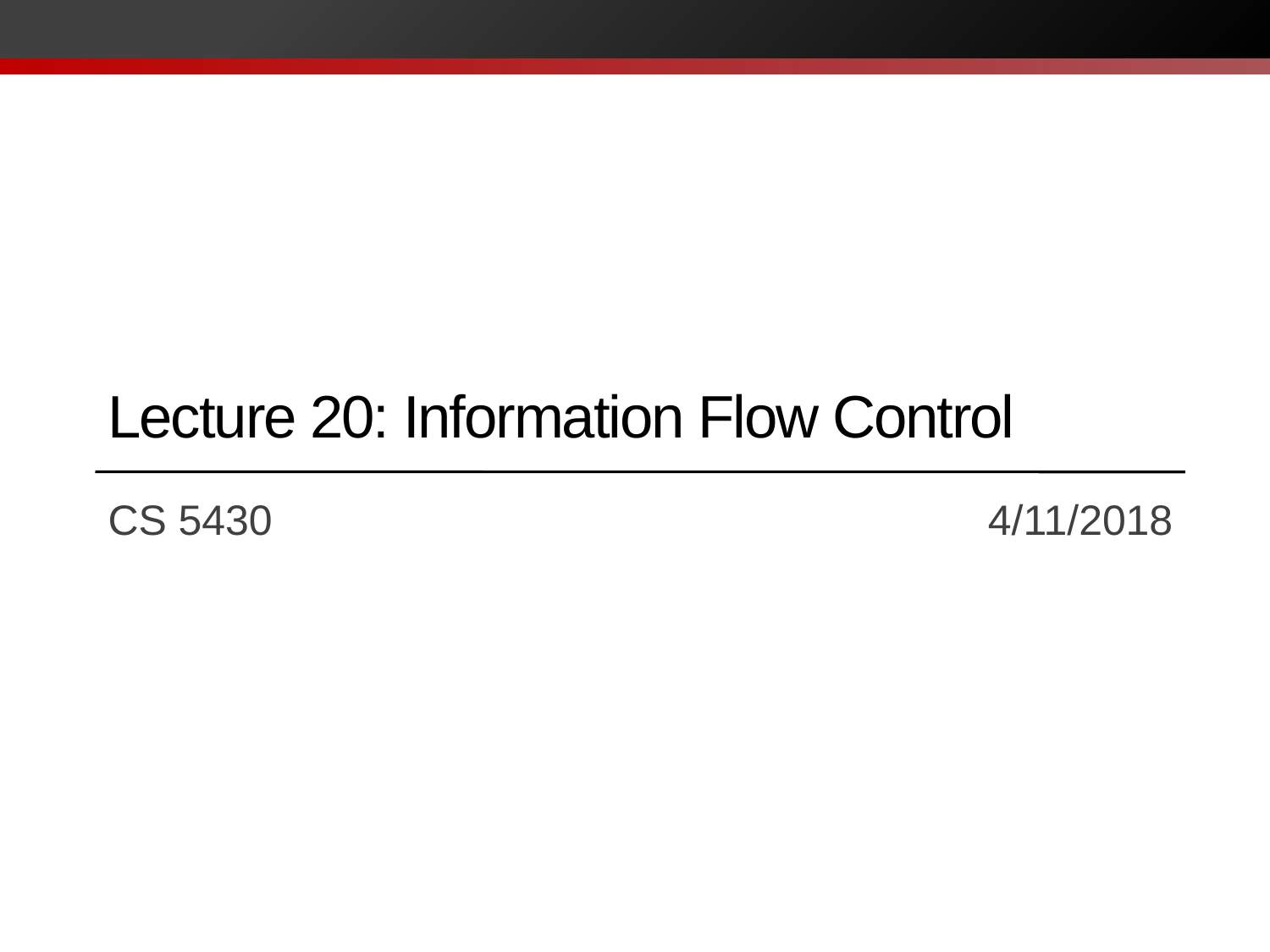

# Lecture 20: Information Flow Control
CS 5430		       			          4/11/2018